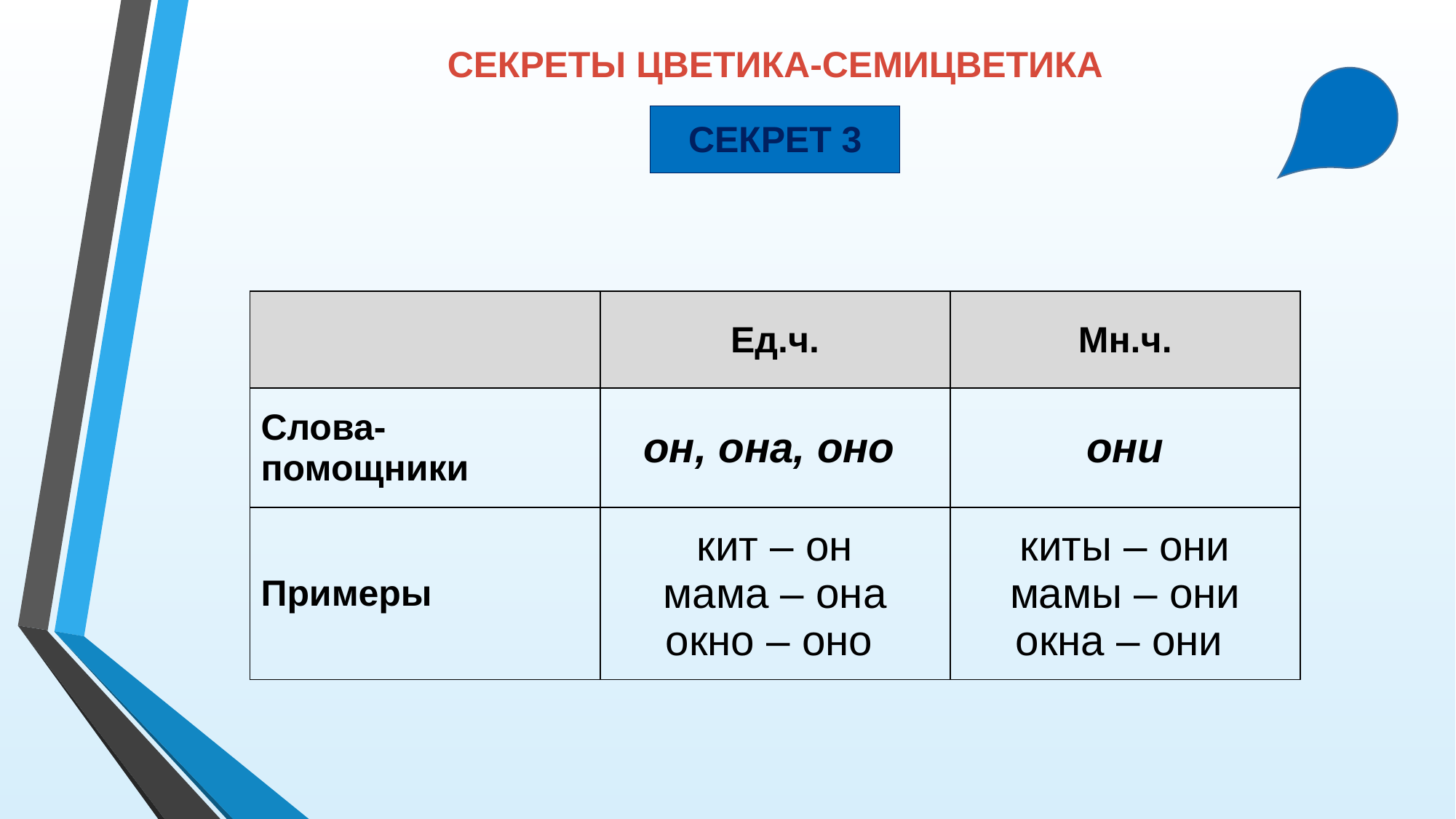

# СЕКРЕТЫ ЦВЕТИКА-СЕМИЦВЕТИКА

СЕКРЕТ 3
|  | Ед.ч. | Мн.ч. |
| --- | --- | --- |
| Слова-помощники | он, она, оно | они |
| Примеры | кит – он мама – она окно – оно | киты – они мамы – они окна – они |